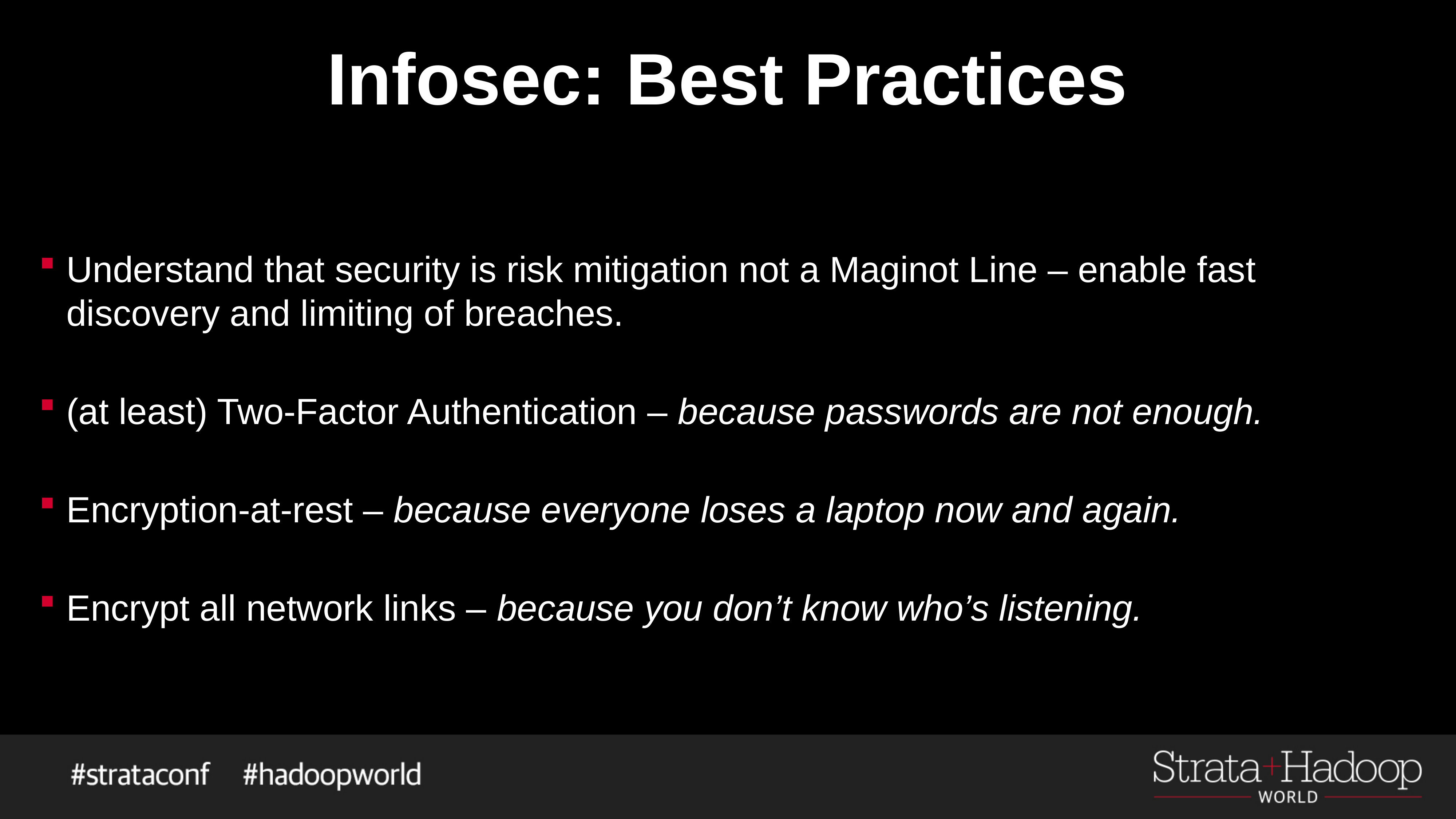

# Infosec: Best Practices
Understand that security is risk mitigation not a Maginot Line – enable fast discovery and limiting of breaches.
(at least) Two-Factor Authentication – because passwords are not enough.
Encryption-at-rest – because everyone loses a laptop now and again.
Encrypt all network links – because you don’t know who’s listening.